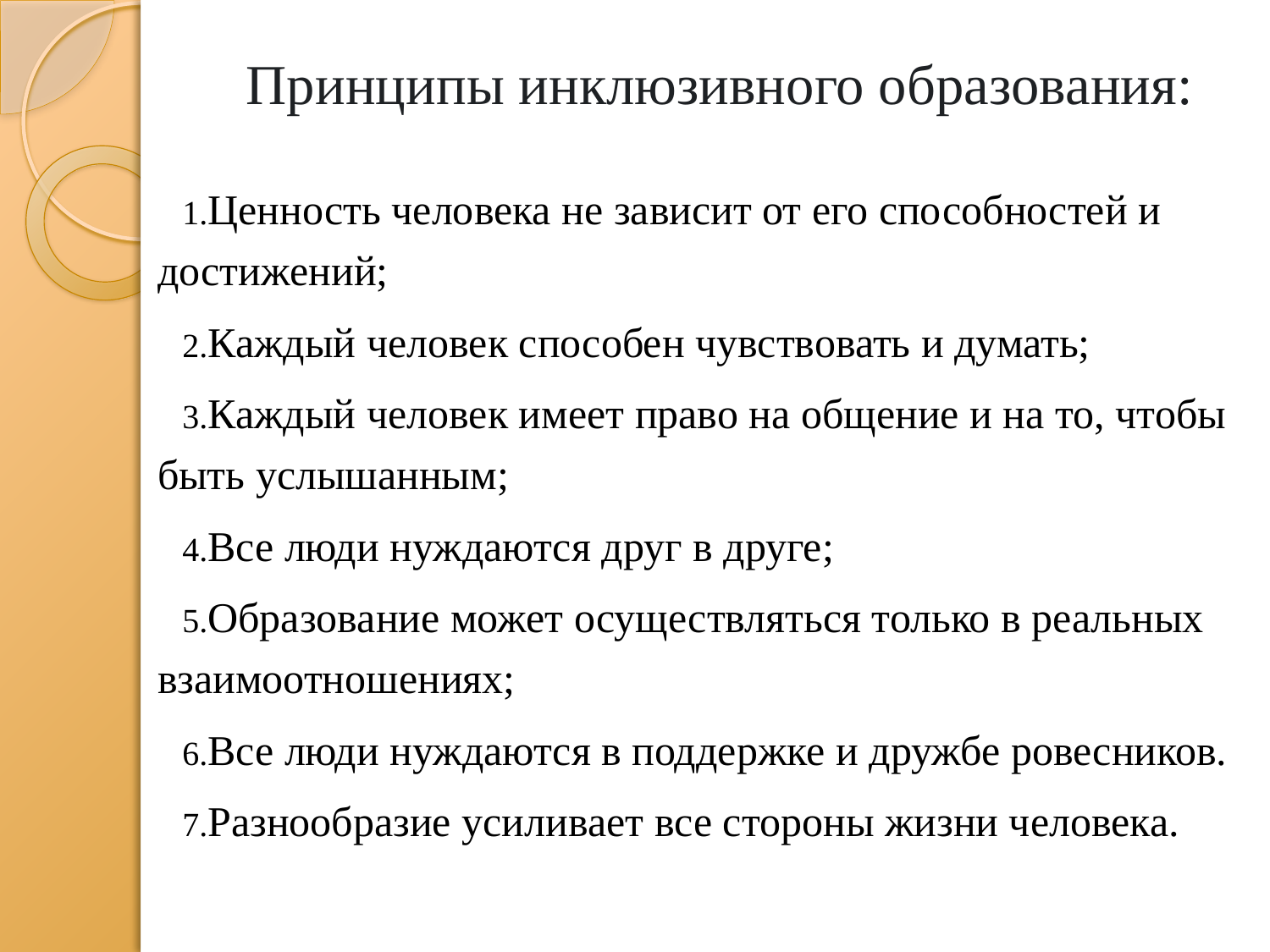

# Принципы инклюзивного образования:
Ценность человека не зависит от его способностей и достижений;
Каждый человек способен чувствовать и думать;
Каждый человек имеет право на общение и на то, чтобы быть услышанным;
Все люди нуждаются друг в друге;
Образование может осуществляться только в реальных взаимоотношениях;
Все люди нуждаются в поддержке и дружбе ровесников.
Разнообразие усиливает все стороны жизни человека.